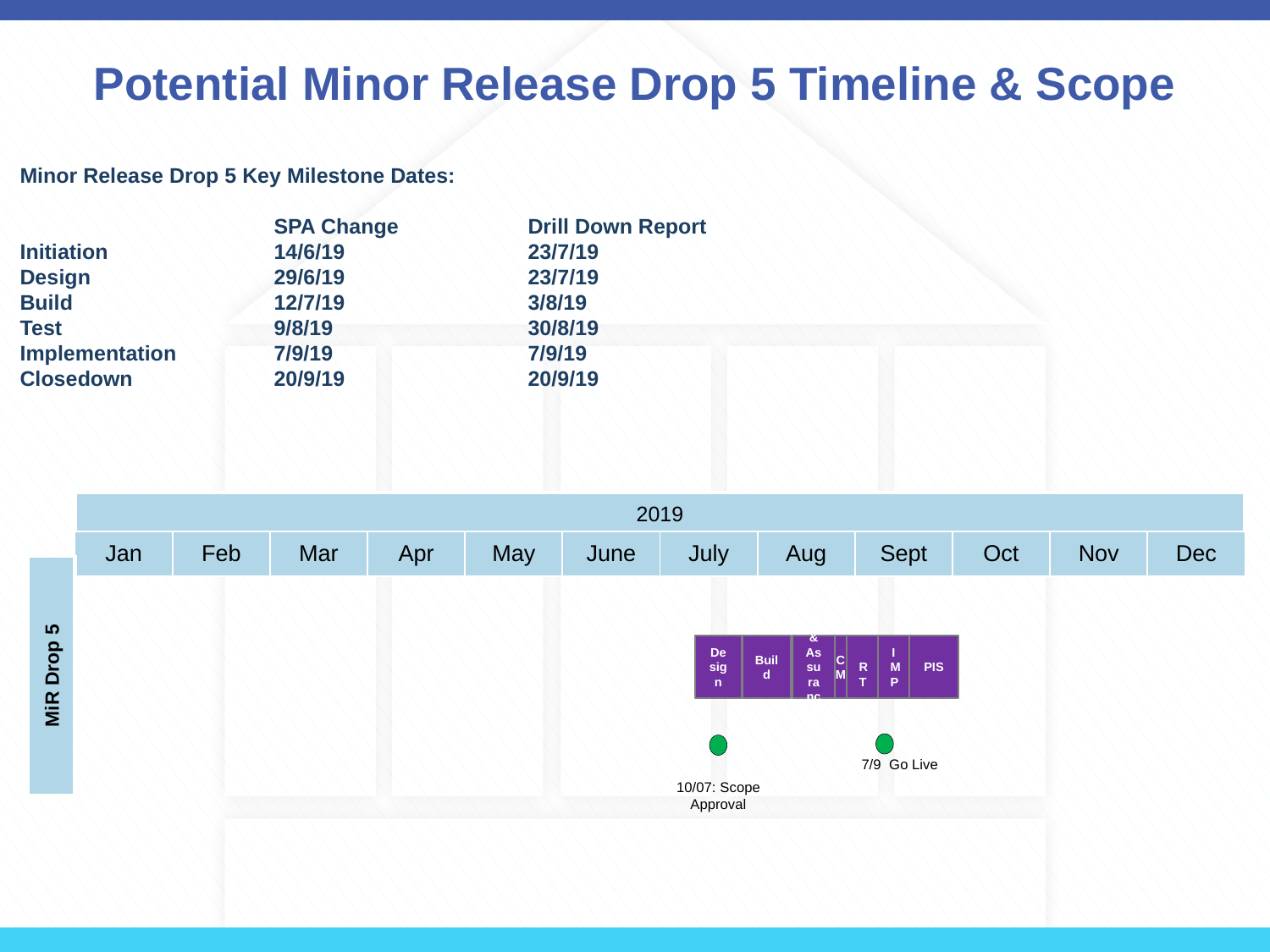

# Potential Minor Release Drop 5 Timeline & Scope
Minor Release Drop 5 Key Milestone Dates:

		SPA Change		Drill Down Report
Initiation 		14/6/19		23/7/19
Design		29/6/19		23/7/19
Build 		12/7/19		3/8/19
Test 		9/8/19		30/8/19
Implementation	7/9/19		7/9/19
Closedown		20/9/19		20/9/19

2019
Dec
| Jan | Feb | Mar | Apr | May | June | July | Aug | Sept | Oct | Nov | Dec |
| --- | --- | --- | --- | --- | --- | --- | --- | --- | --- | --- | --- |
MiR Drop 5
Design
Build
ST & Assurance
CM
 RT
IMP
PIS

7/9  Go Live
10/07: Scope Approval